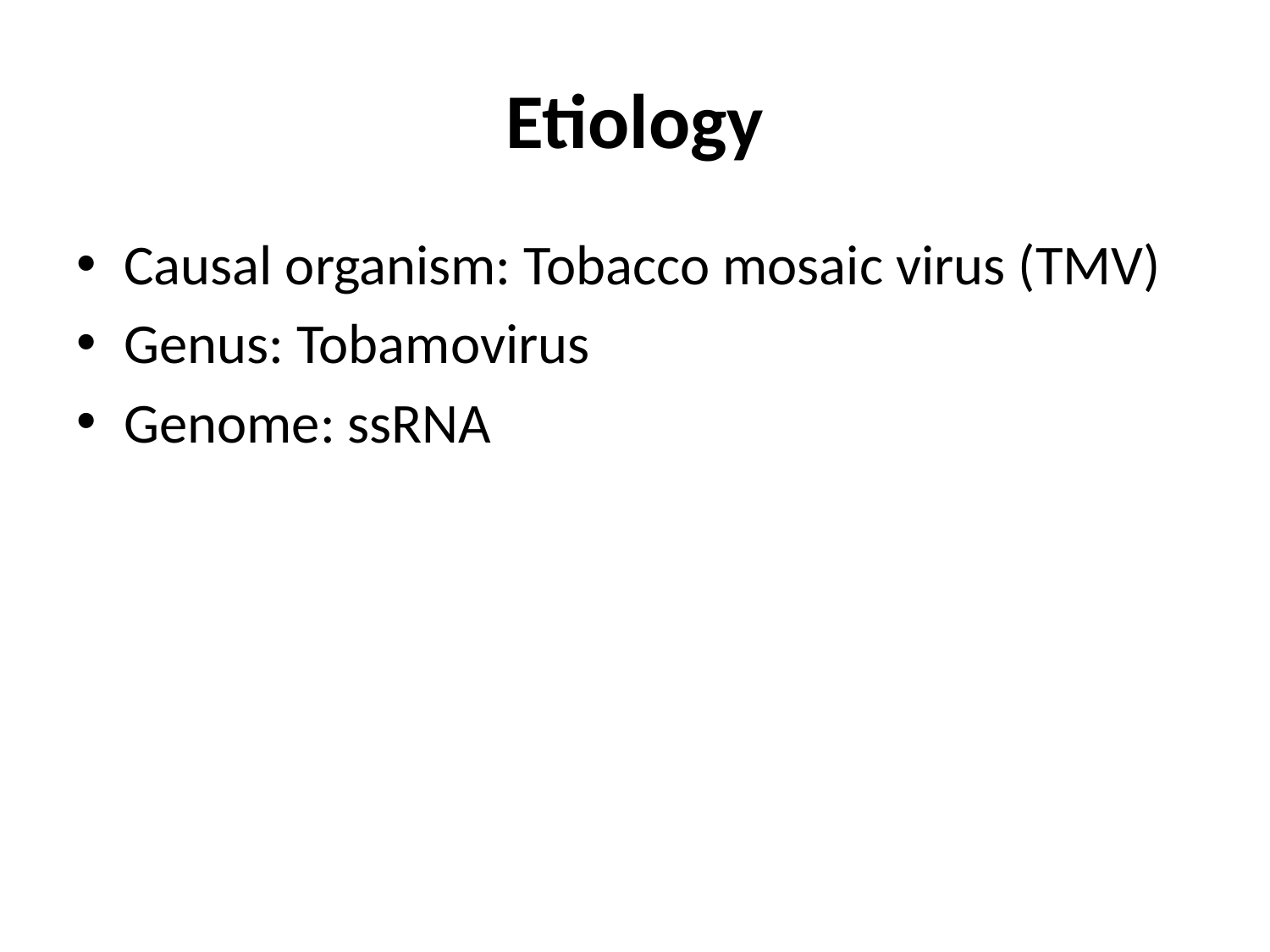

# Etiology
Causal organism: Tobacco mosaic virus (TMV)
Genus: Tobamovirus
Genome: ssRNA